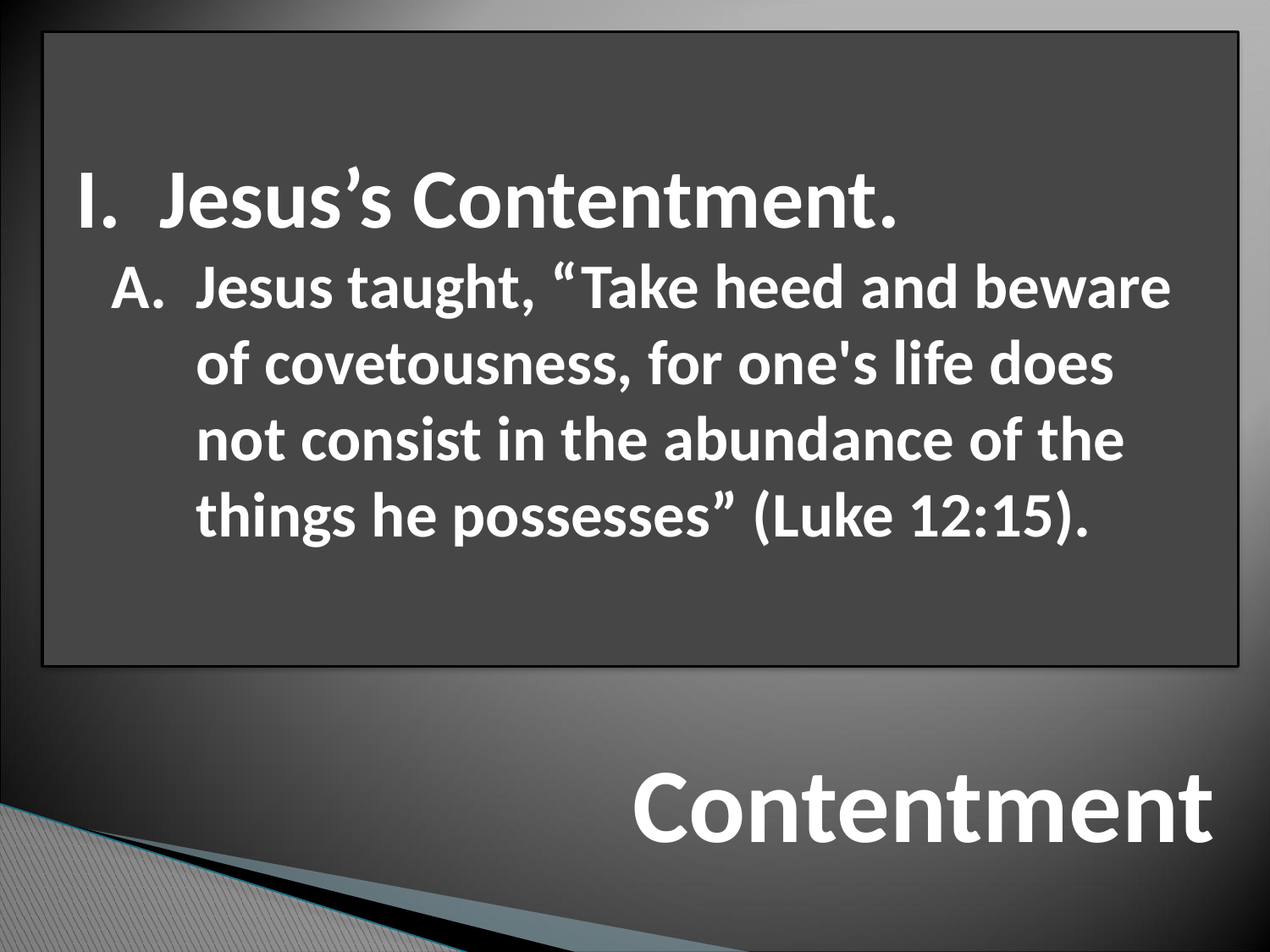

I.  Jesus’s Contentment.
A.  Jesus taught, “Take heed and beware of covetousness, for one's life does not consist in the abundance of the things he possesses” (Luke 12:15).
# Contentment